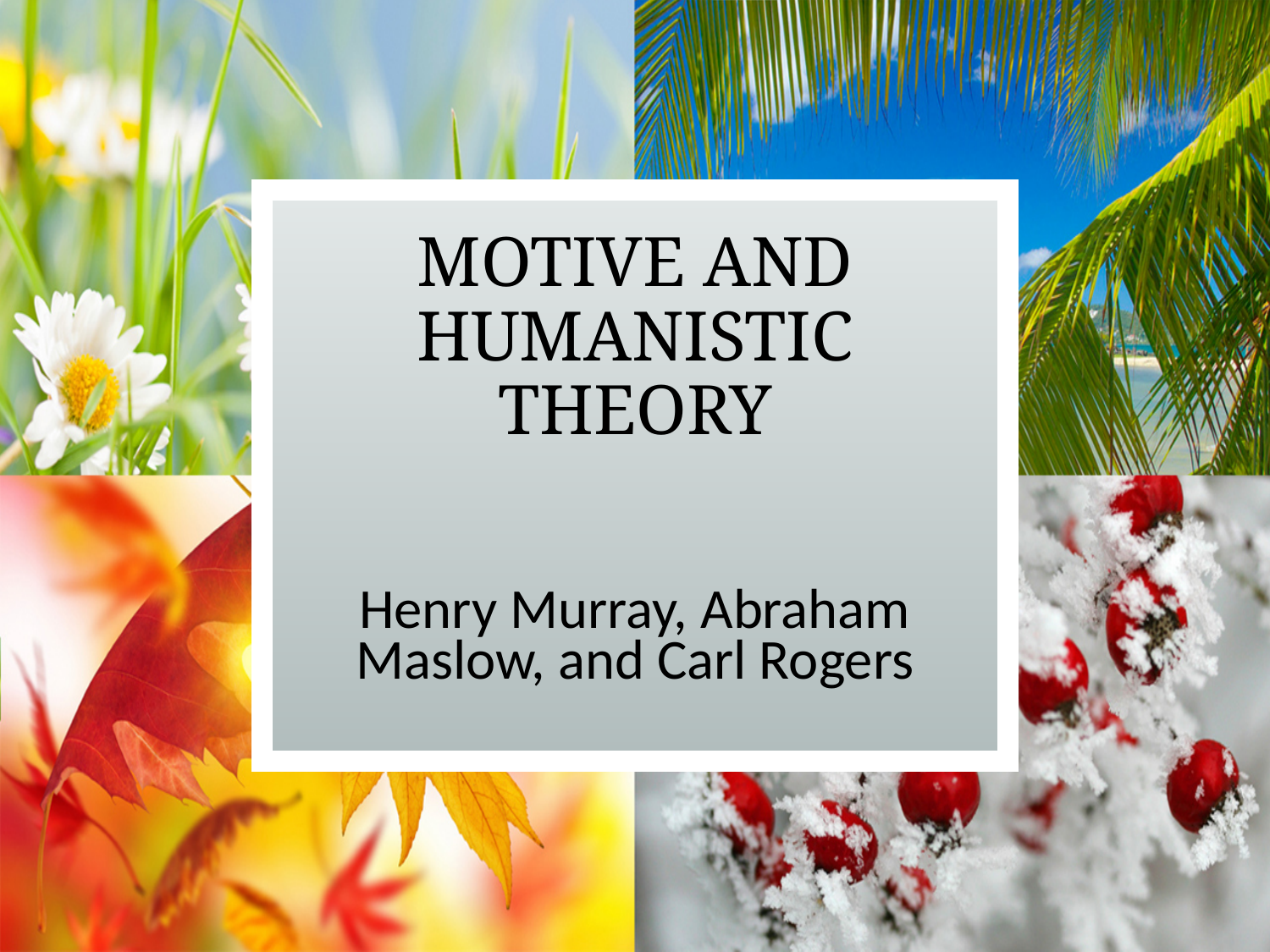

# Motive and Humanistic Theory
Henry Murray, Abraham Maslow, and Carl Rogers